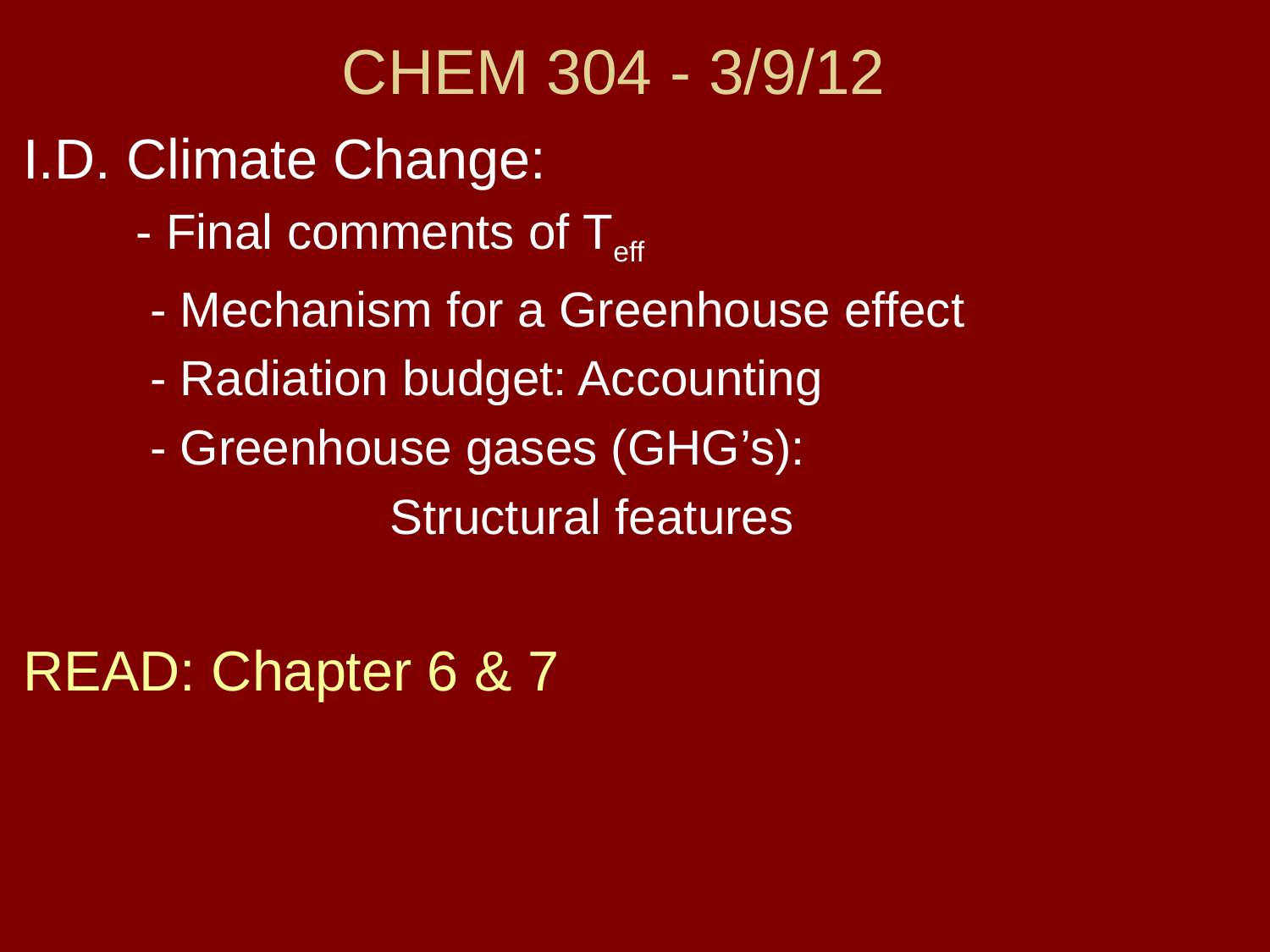

# CHEM 304 - 3/9/12
I.D. Climate Change:
	- Final comments of Teff
	 - Mechanism for a Greenhouse effect
	 - Radiation budget: Accounting
	 - Greenhouse gases (GHG’s):
			Structural features

READ: Chapter 6 & 7